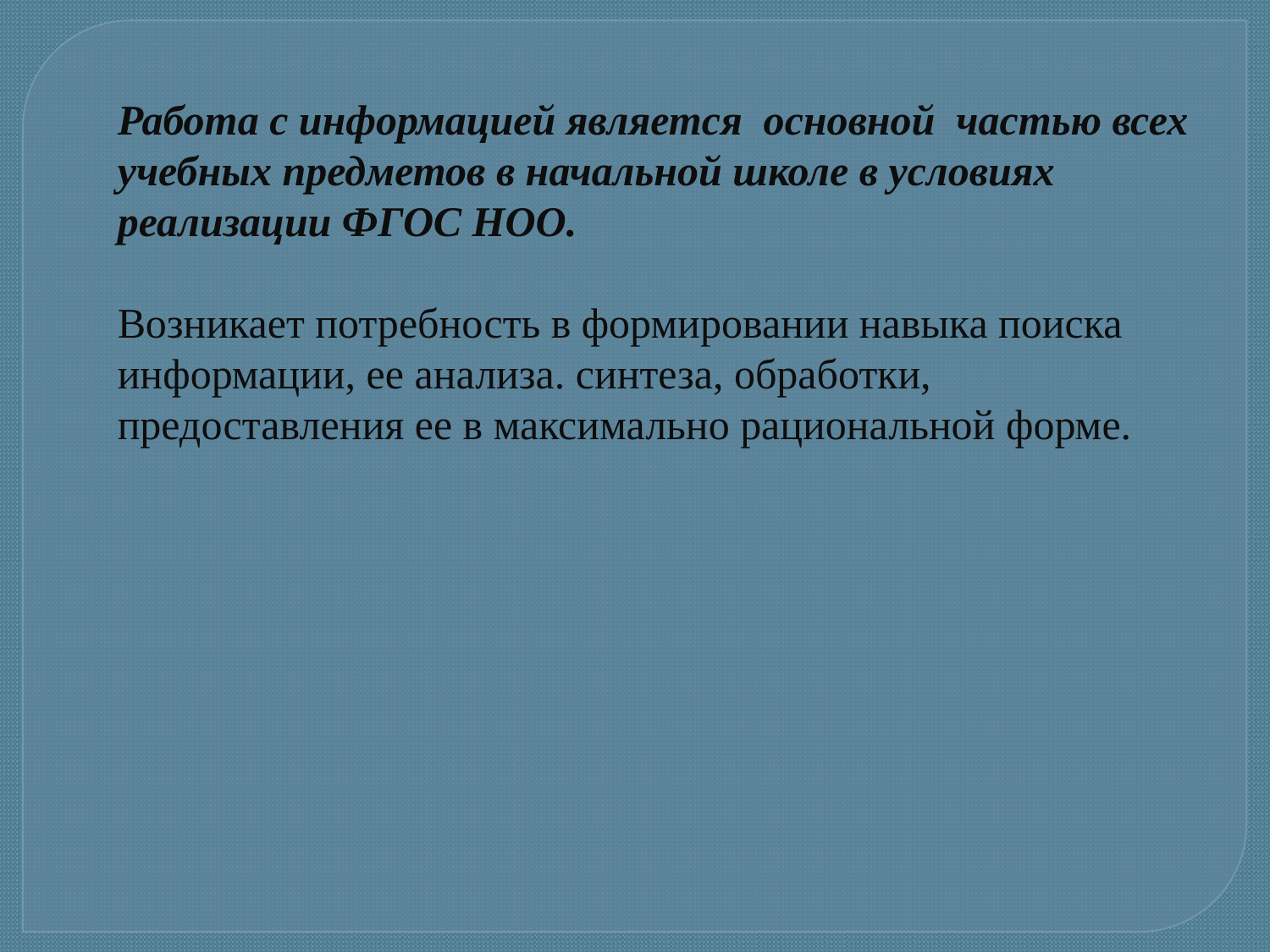

Работа с информацией является  основной  частью всех учебных предметов в начальной школе в условиях реализации ФГОС НОО.

Возникает потребность в формировании навыка поиска информации, ее анализа. синтеза, обработки, предоставления ее в максимально рациональной форме.